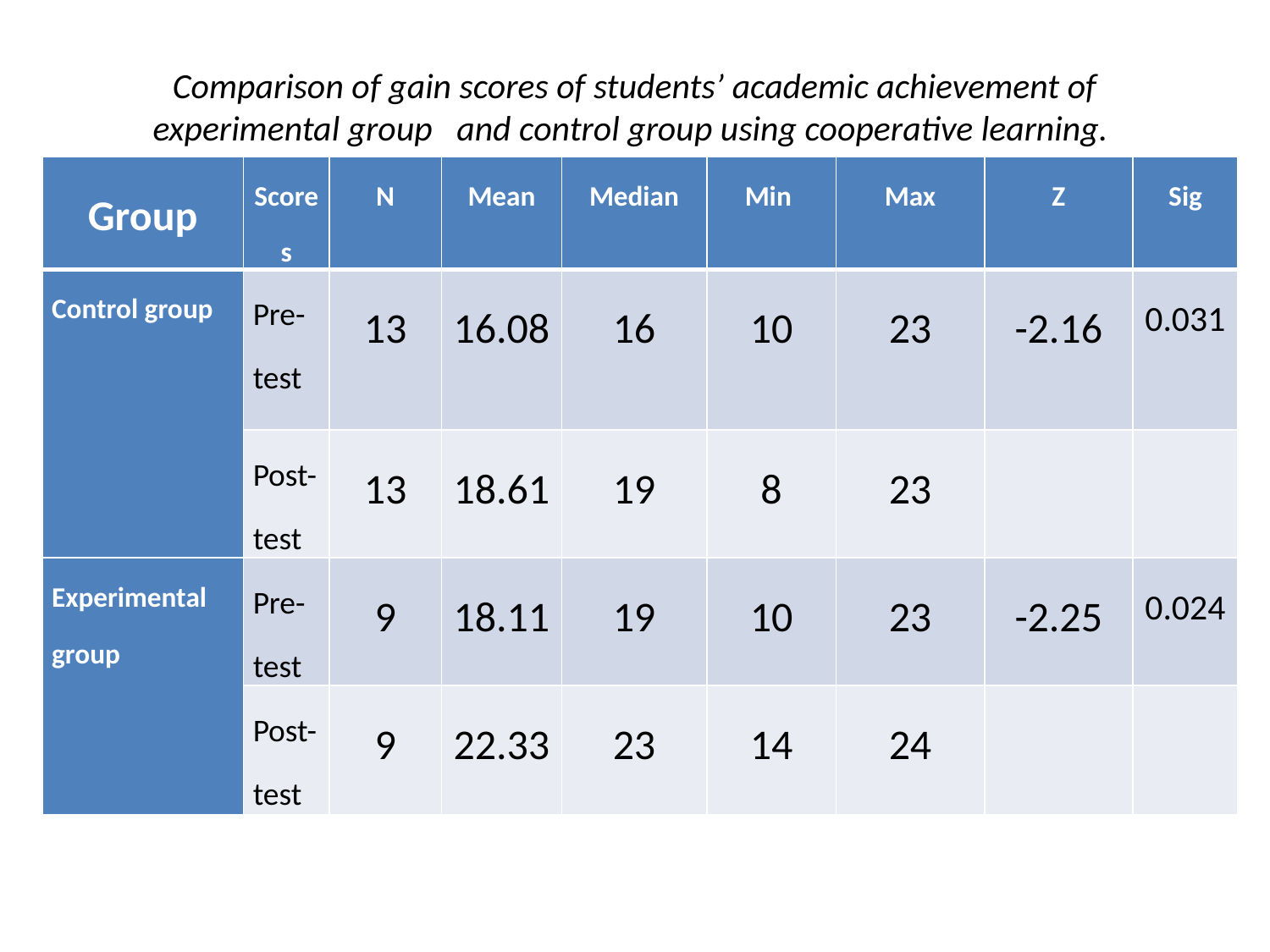

# Comparison of gain scores of students’ academic achievement of experimental group   and control group using cooperative learning.
| Group | Scores | N | Mean | Median | Min | Max | Z | Sig |
| --- | --- | --- | --- | --- | --- | --- | --- | --- |
| Control group | Pre-test | 13 | 16.08 | 16 | 10 | 23 | -2.16 | 0.031 |
|  | Post-test | 13 | 18.61 | 19 | 8 | 23 |  |  |
| Experimental group | Pre-test | 9 | 18.11 | 19 | 10 | 23 | -2.25 | 0.024 |
|  | Post-test | 9 | 22.33 | 23 | 14 | 24 |  |  |